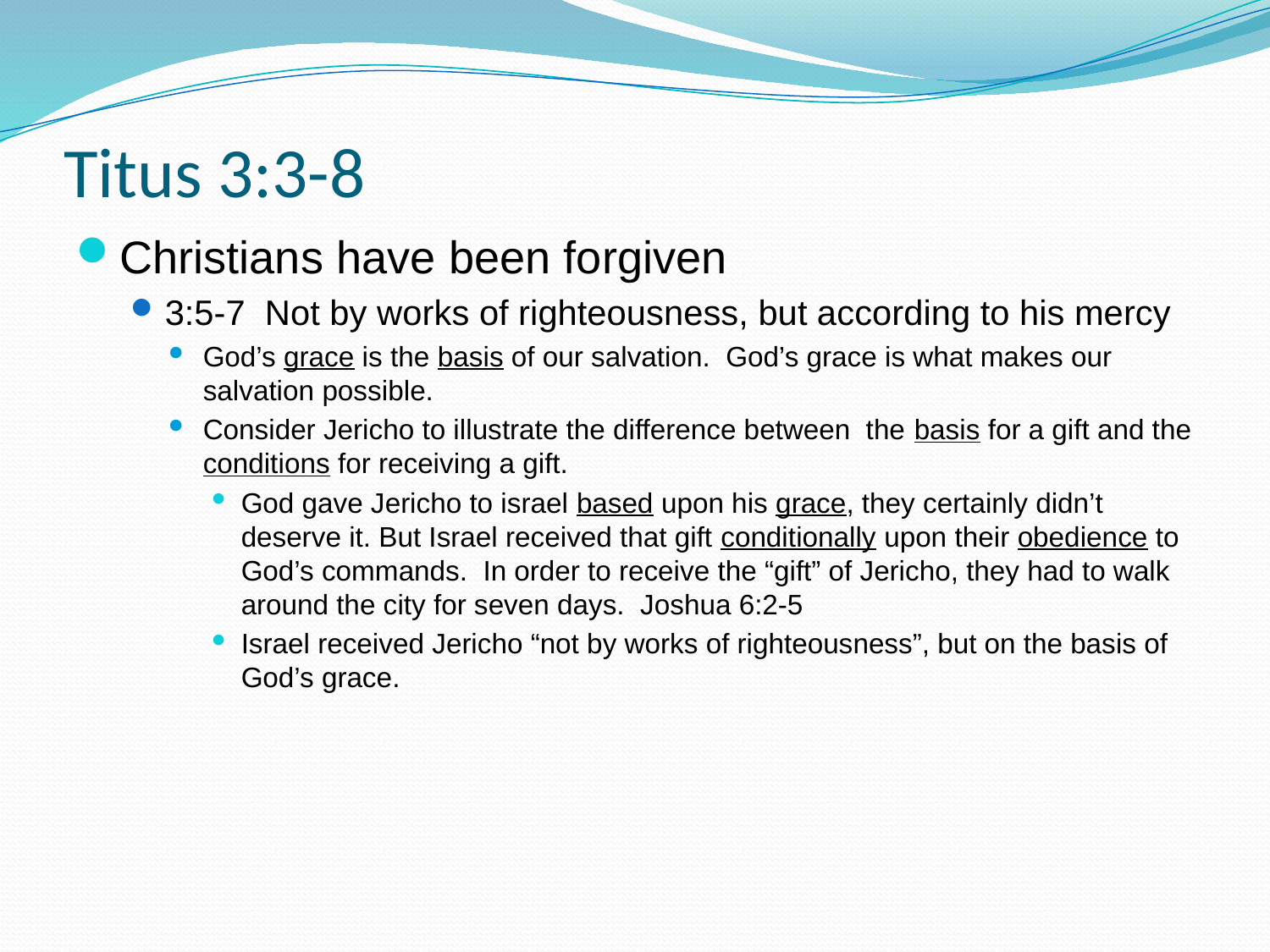

# Titus 3:3-8
Christians have been forgiven
3:5-7  Not by works of righteousness, but according to his mercy
God’s grace is the basis of our salvation.  God’s grace is what makes our salvation possible.
Consider Jericho to illustrate the difference between  the basis for a gift and the conditions for receiving a gift.
God gave Jericho to israel based upon his grace, they certainly didn’t deserve it. But Israel received that gift conditionally upon their obedience to God’s commands.  In order to receive the “gift” of Jericho, they had to walk around the city for seven days.  Joshua 6:2-5
Israel received Jericho “not by works of righteousness”, but on the basis of God’s grace.